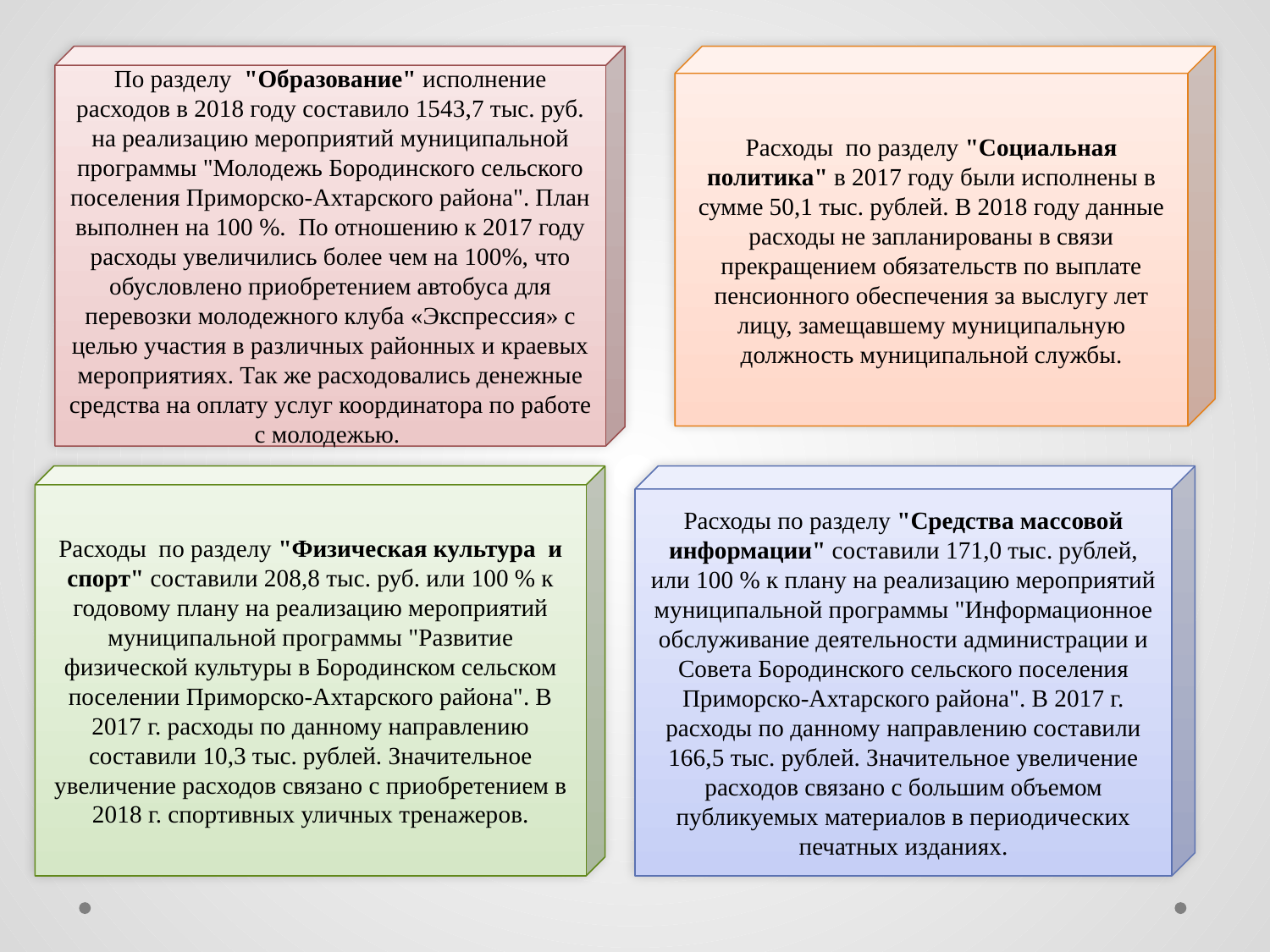

По разделу  "Образование" исполнение расходов в 2018 году составило 1543,7 тыс. руб. на реализацию мероприятий муниципальной программы "Молодежь Бородинского сельского поселения Приморско-Ахтарского района". План выполнен на 100 %.  По отношению к 2017 году расходы увеличились более чем на 100%, что обусловлено приобретением автобуса для перевозки молодежного клуба «Экспрессия» с целью участия в различных районных и краевых мероприятиях. Так же расходовались денежные средства на оплату услуг координатора по работе с молодежью.
Расходы  по разделу "Социальная политика" в 2017 году были исполнены в сумме 50,1 тыс. рублей. В 2018 году данные расходы не запланированы в связи прекращением обязательств по выплате пенсионного обеспечения за выслугу лет лицу, замещавшему муниципальную должность муниципальной службы.
Расходы  по разделу "Физическая культура  и спорт" составили 208,8 тыс. руб. или 100 % к годовому плану на реализацию мероприятий муниципальной программы "Развитие физической культуры в Бородинском сельском поселении Приморско-Ахтарского района". В 2017 г. расходы по данному направлению составили 10,3 тыс. рублей. Значительное увеличение расходов связано с приобретением в 2018 г. спортивных уличных тренажеров.
Расходы по разделу "Средства массовой информации" составили 171,0 тыс. рублей, или 100 % к плану на реализацию мероприятий муниципальной программы "Информационное обслуживание деятельности администрации и Совета Бородинского сельского поселения Приморско-Ахтарского района". В 2017 г. расходы по данному направлению составили 166,5 тыс. рублей. Значительное увеличение расходов связано с большим объемом публикуемых материалов в периодических печатных изданиях.